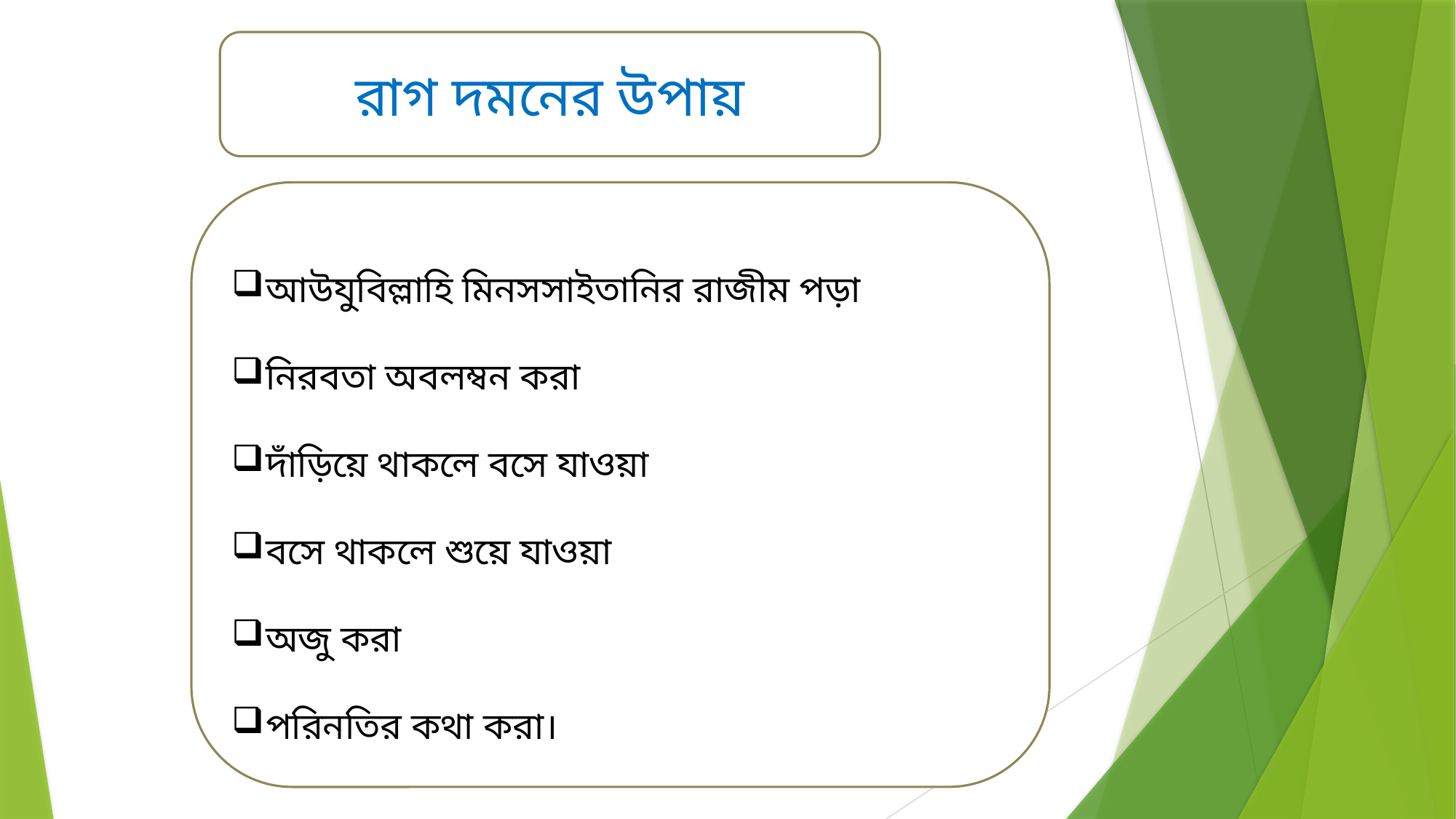

রাগ দমনের উপায়
আউযুবিল্লাহি মিনসসাইতানির রাজীম পড়া
নিরবতা অবলম্বন করা
দাঁড়িয়ে থাকলে বসে যাওয়া
বসে থাকলে শুয়ে যাওয়া
অজু করা
পরিনতির কথা করা।
3/5/2026